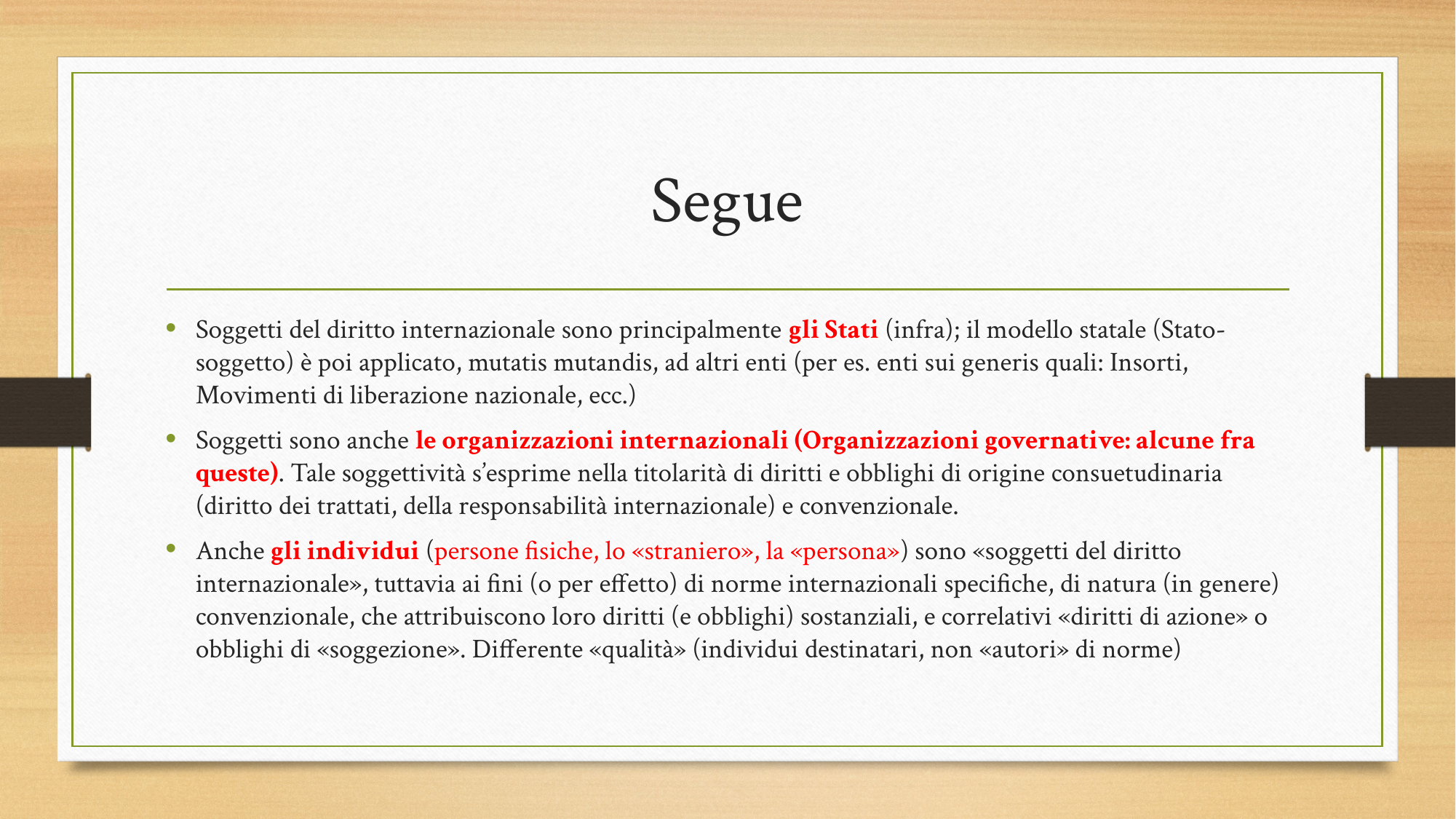

# Segue
Soggetti del diritto internazionale sono principalmente gli Stati (infra); il modello statale (Stato-soggetto) è poi applicato, mutatis mutandis, ad altri enti (per es. enti sui generis quali: Insorti, Movimenti di liberazione nazionale, ecc.)
Soggetti sono anche le organizzazioni internazionali (Organizzazioni governative: alcune fra queste). Tale soggettività s’esprime nella titolarità di diritti e obblighi di origine consuetudinaria (diritto dei trattati, della responsabilità internazionale) e convenzionale.
Anche gli individui (persone fisiche, lo «straniero», la «persona») sono «soggetti del diritto internazionale», tuttavia ai fini (o per effetto) di norme internazionali specifiche, di natura (in genere) convenzionale, che attribuiscono loro diritti (e obblighi) sostanziali, e correlativi «diritti di azione» o obblighi di «soggezione». Differente «qualità» (individui destinatari, non «autori» di norme)